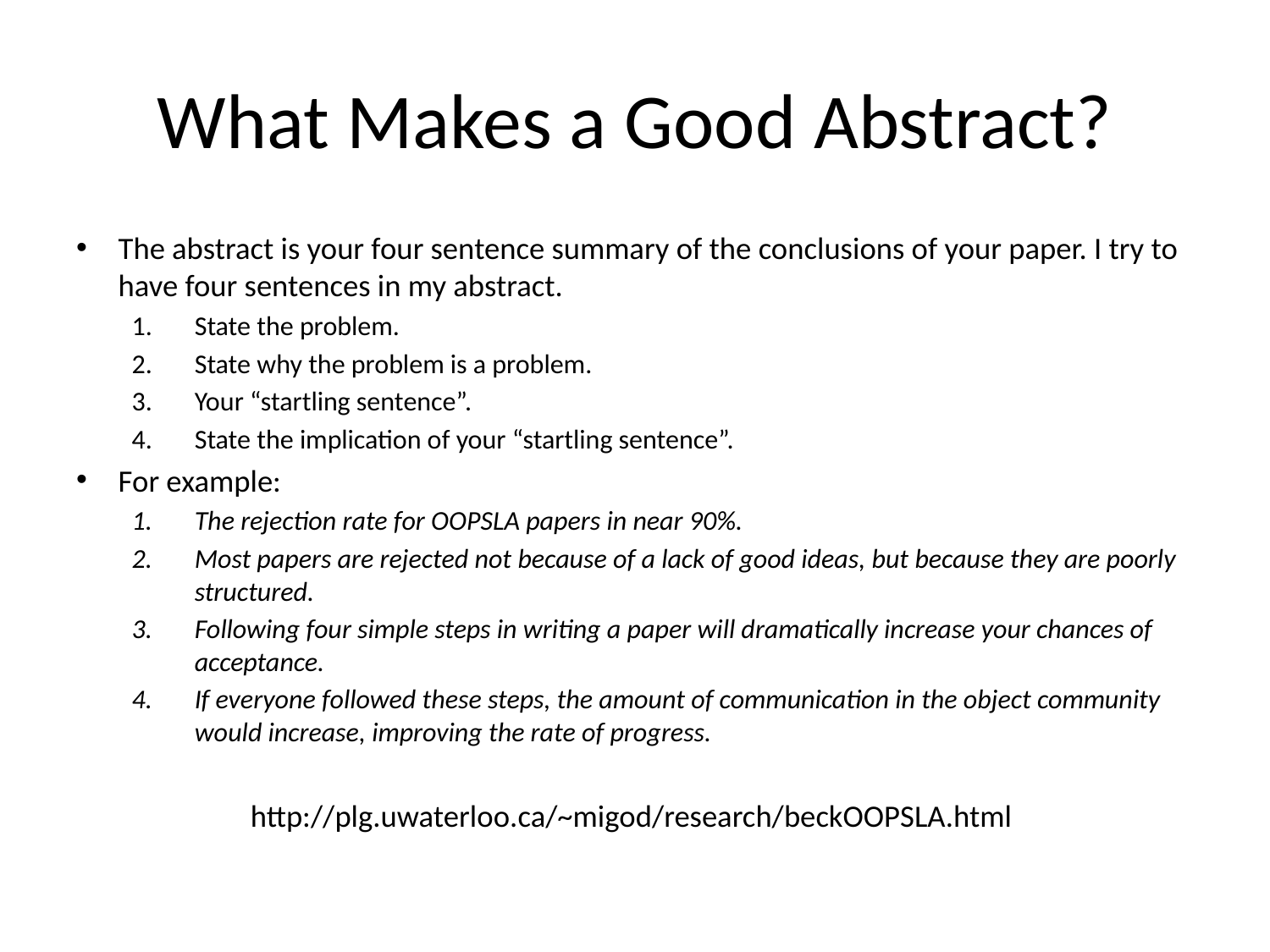

# What Makes a Good Abstract?
The abstract is your four sentence summary of the conclusions of your paper. I try to have four sentences in my abstract.
State the problem.
State why the problem is a problem.
Your “startling sentence”.
State the implication of your “startling sentence”.
For example:
The rejection rate for OOPSLA papers in near 90%.
Most papers are rejected not because of a lack of good ideas, but because they are poorly structured.
Following four simple steps in writing a paper will dramatically increase your chances of acceptance.
If everyone followed these steps, the amount of communication in the object community would increase, improving the rate of progress.

http://plg.uwaterloo.ca/~migod/research/beckOOPSLA.html